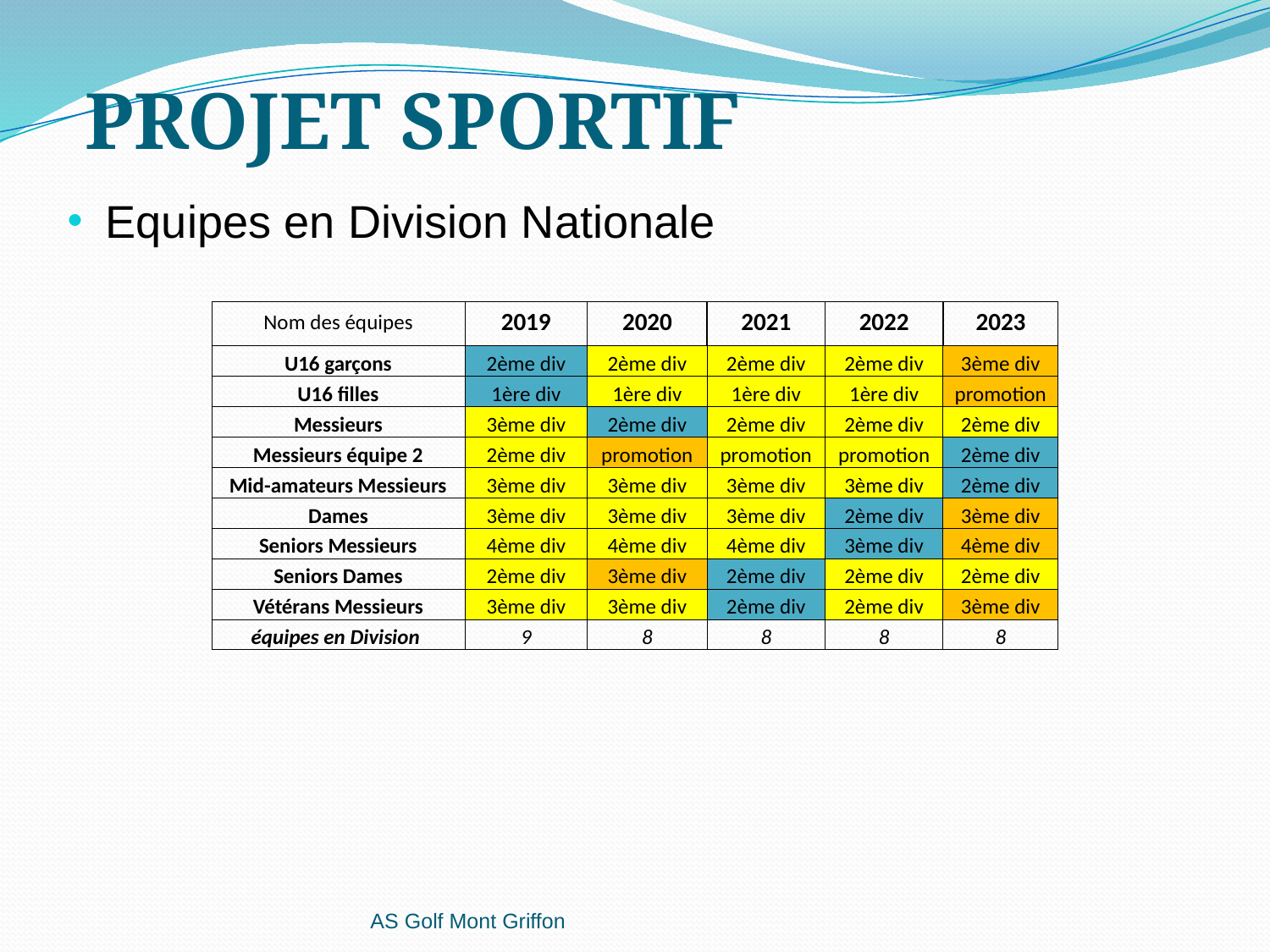

# PROJET SPORTIF
Equipes en Division Nationale
| Nom des équipes | 2019 | 2020 | 2021 | 2022 | 2023 |
| --- | --- | --- | --- | --- | --- |
| U16 garçons | 2ème div | 2ème div | 2ème div | 2ème div | 3ème div |
| U16 filles | 1ère div | 1ère div | 1ère div | 1ère div | promotion |
| Messieurs | 3ème div | 2ème div | 2ème div | 2ème div | 2ème div |
| Messieurs équipe 2 | 2ème div | promotion | promotion | promotion | 2ème div |
| Mid-amateurs Messieurs | 3ème div | 3ème div | 3ème div | 3ème div | 2ème div |
| Dames | 3ème div | 3ème div | 3ème div | 2ème div | 3ème div |
| Seniors Messieurs | 4ème div | 4ème div | 4ème div | 3ème div | 4ème div |
| Seniors Dames | 2ème div | 3ème div | 2ème div | 2ème div | 2ème div |
| Vétérans Messieurs | 3ème div | 3ème div | 2ème div | 2ème div | 3ème div |
| équipes en Division | 9 | 8 | 8 | 8 | 8 |
AS Golf Mont Griffon